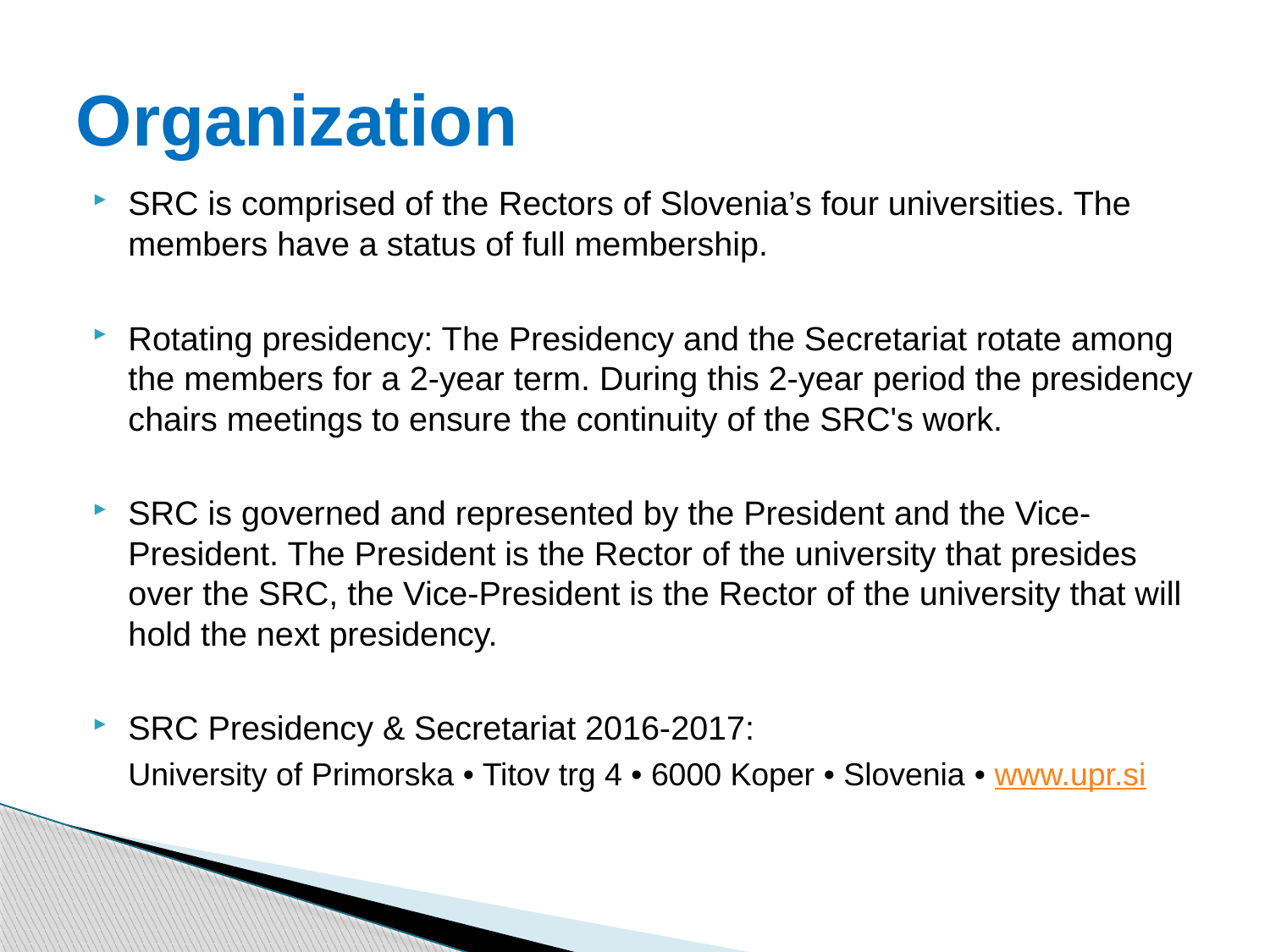

# Organization
SRC is comprised of the Rectors of Slovenia’s four universities. The members have a status of full membership.

Rotating presidency: The Presidency and the Secretariat rotate among the members for a 2-year term. During this 2-year period the presidency chairs meetings to ensure the continuity of the SRC's work.

SRC is governed and represented by the President and the Vice-President. The President is the Rector of the university that presides over the SRC, the Vice-President is the Rector of the university that will hold the next presidency.

SRC Presidency & Secretariat 2016-2017:
University of Primorska • Titov trg 4 • 6000 Koper • Slovenia • www.upr.si